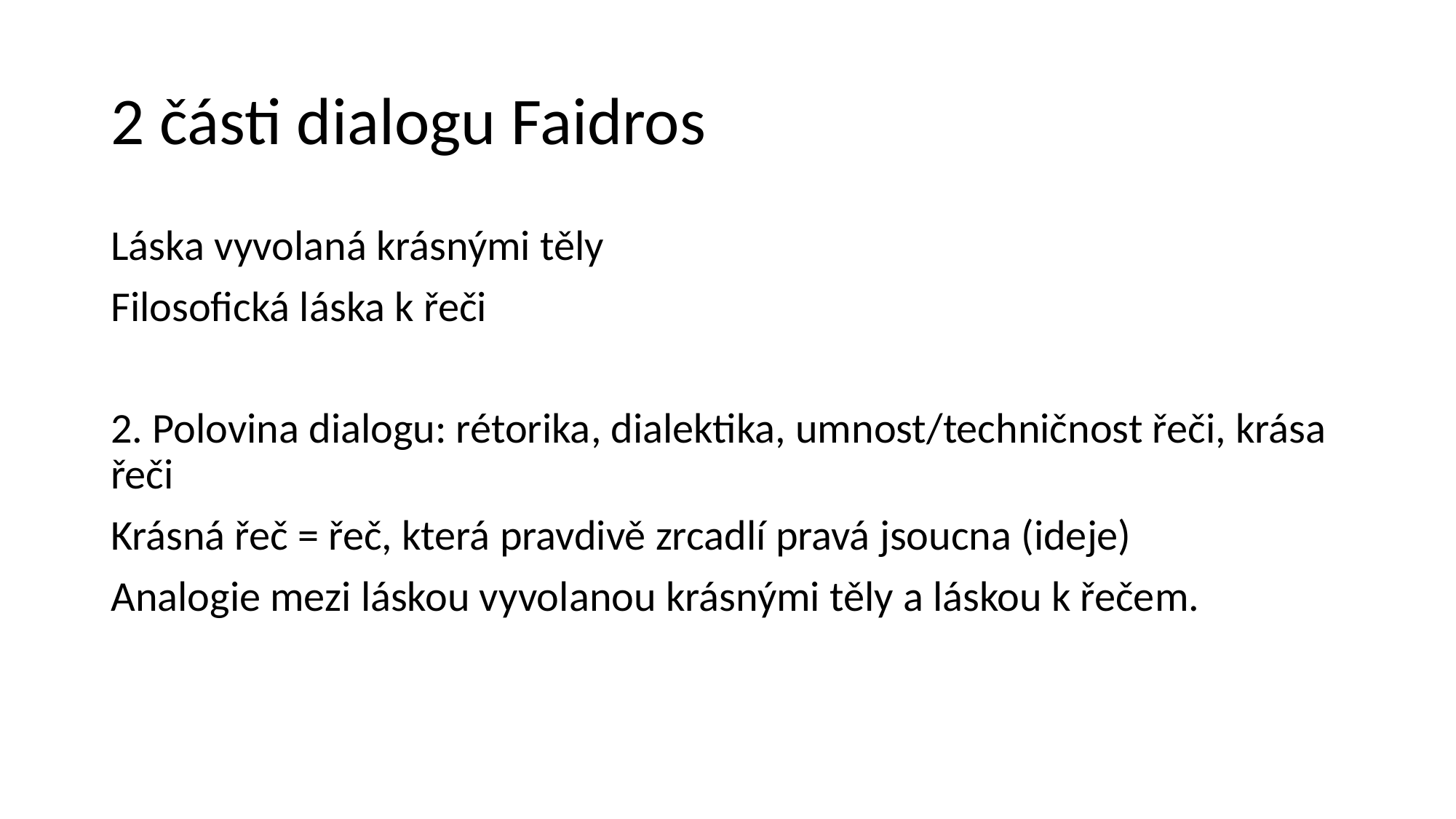

# 2 části dialogu Faidros
Láska vyvolaná krásnými těly
Filosofická láska k řeči

2. Polovina dialogu: rétorika, dialektika, umnost/techničnost řeči, krása řeči
Krásná řeč = řeč, která pravdivě zrcadlí pravá jsoucna (ideje)
Analogie mezi láskou vyvolanou krásnými těly a láskou k řečem.